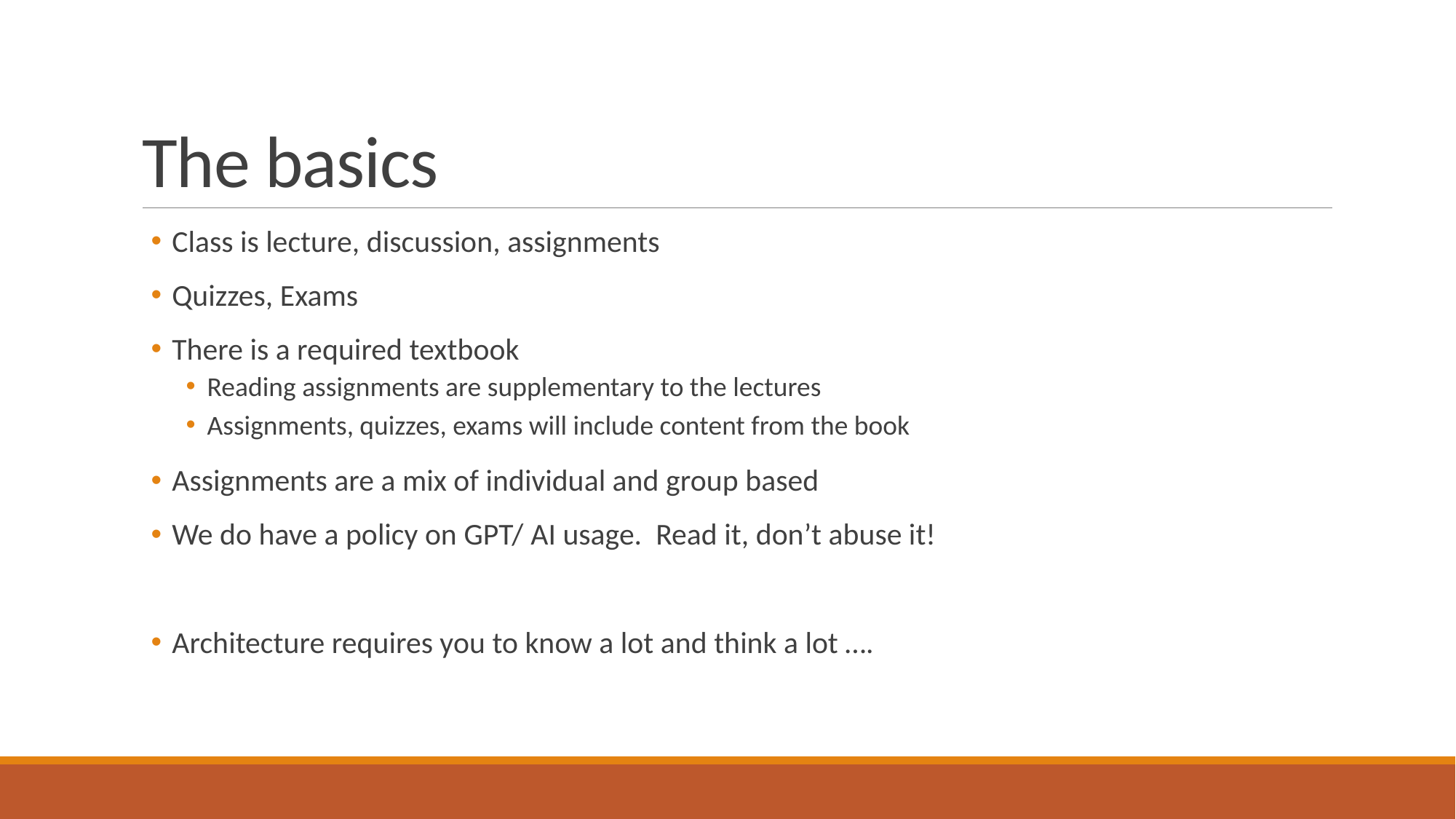

# The basics
Class is lecture, discussion, assignments
Quizzes, Exams
There is a required textbook
Reading assignments are supplementary to the lectures
Assignments, quizzes, exams will include content from the book
Assignments are a mix of individual and group based
We do have a policy on GPT/ AI usage.  Read it, don’t abuse it!

Architecture requires you to know a lot and think a lot ….